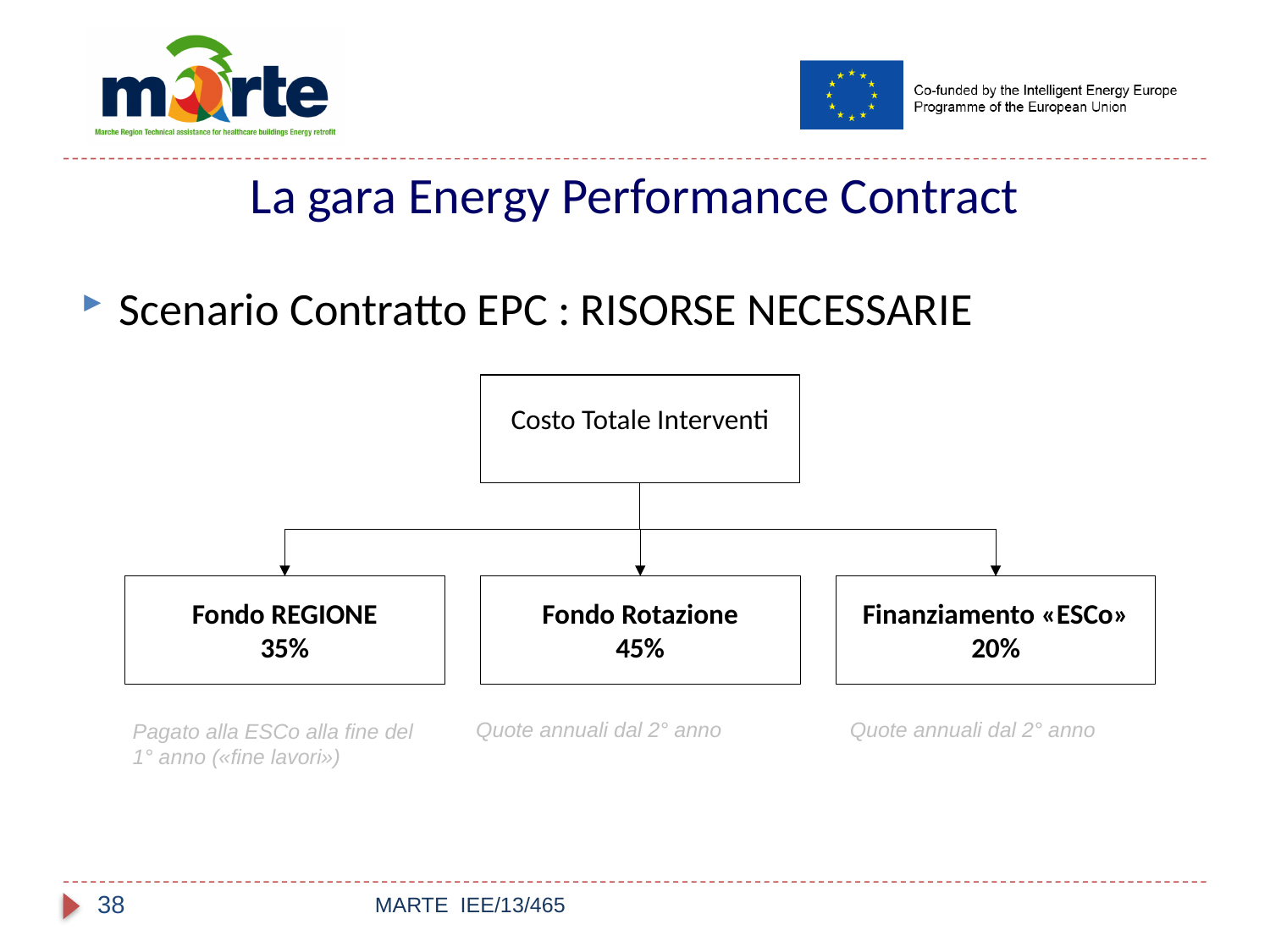

La gara Energy Performance Contract

Scenario Contratto EPC : RISORSE NECESSARIE
Costo Totale Interventi

Fondo REGIONE
35%
Fondo Rotazione
45%
Finanziamento «ESCo»
20%
Quote annuali dal 2° anno
Quote annuali dal 2° anno
Pagato alla ESCo alla fine del 1° anno («fine lavori»)
38